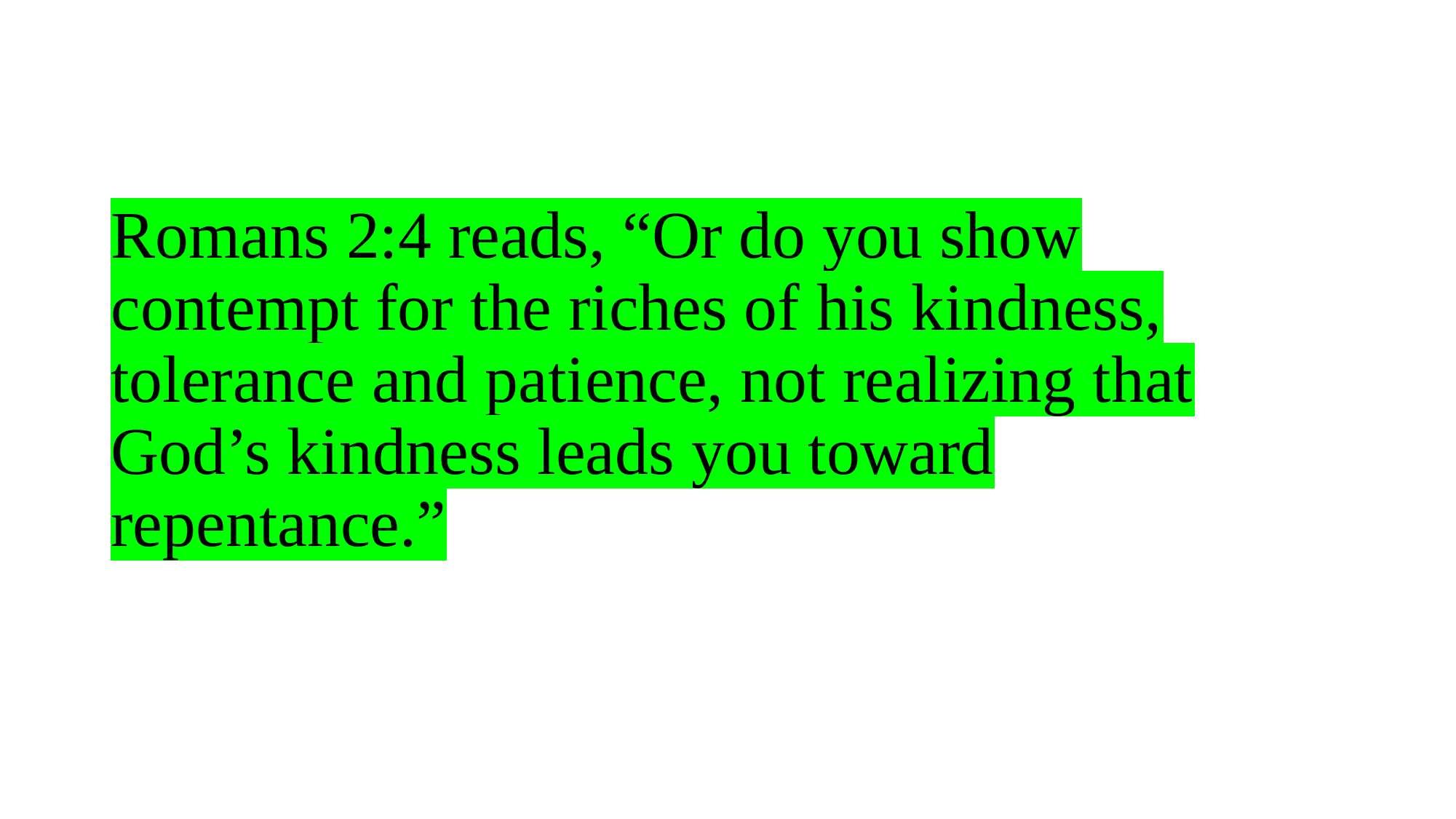

# Romans 2:4 reads, “Or do you show contempt for the riches of his kindness, tolerance and patience, not realizing that God’s kindness leads you toward repentance.”